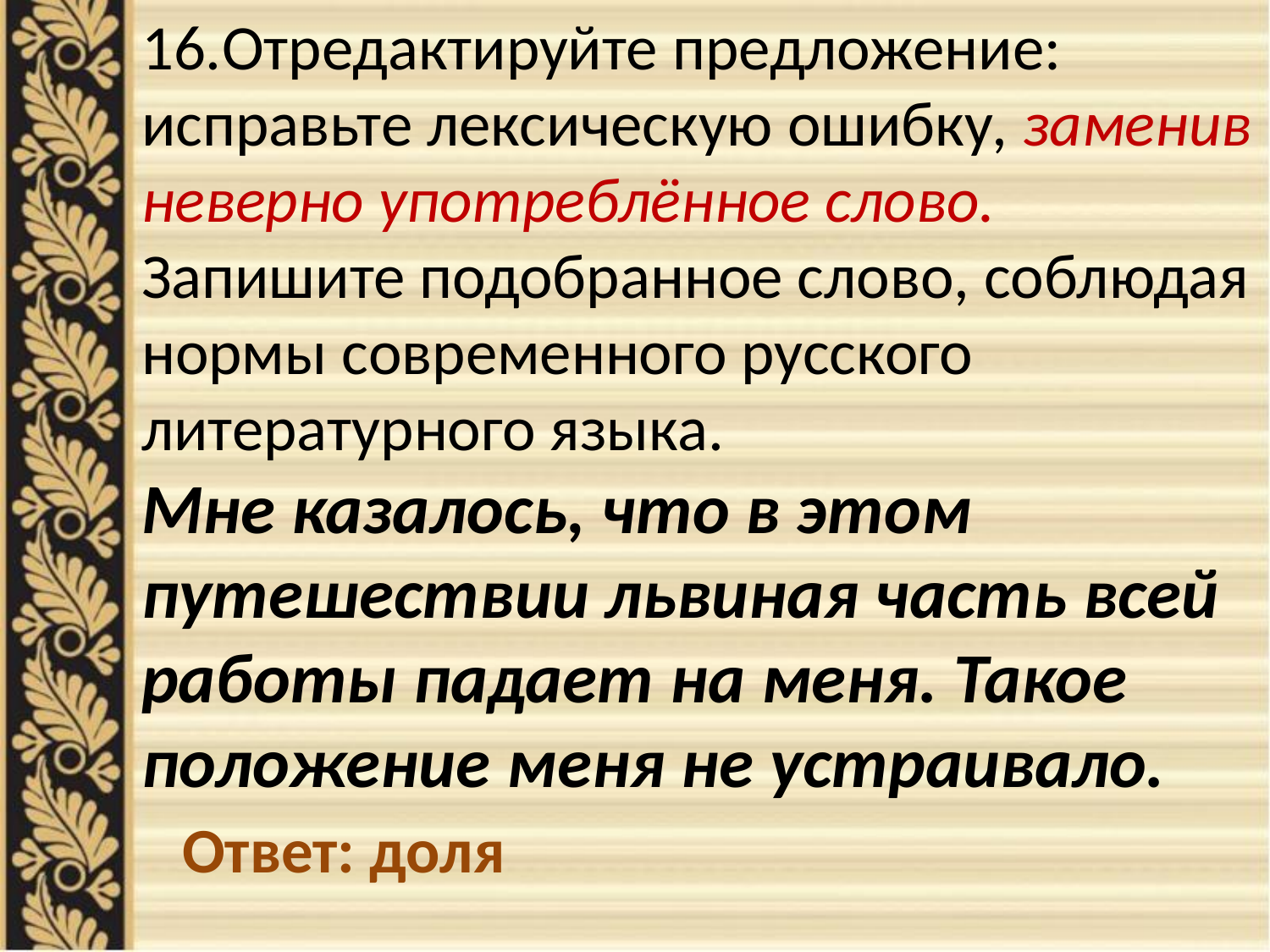

16.Отредактируйте предложение: исправьте лексическую ошибку, заменив неверно употреблённое слово. Запишите подобранное слово, соблюдая нормы современного русского литературного языка.
Мне казалось, что в этом путешествии львиная часть всей работы падает на меня. Такое положение меня не устраивало.
Ответ: доля